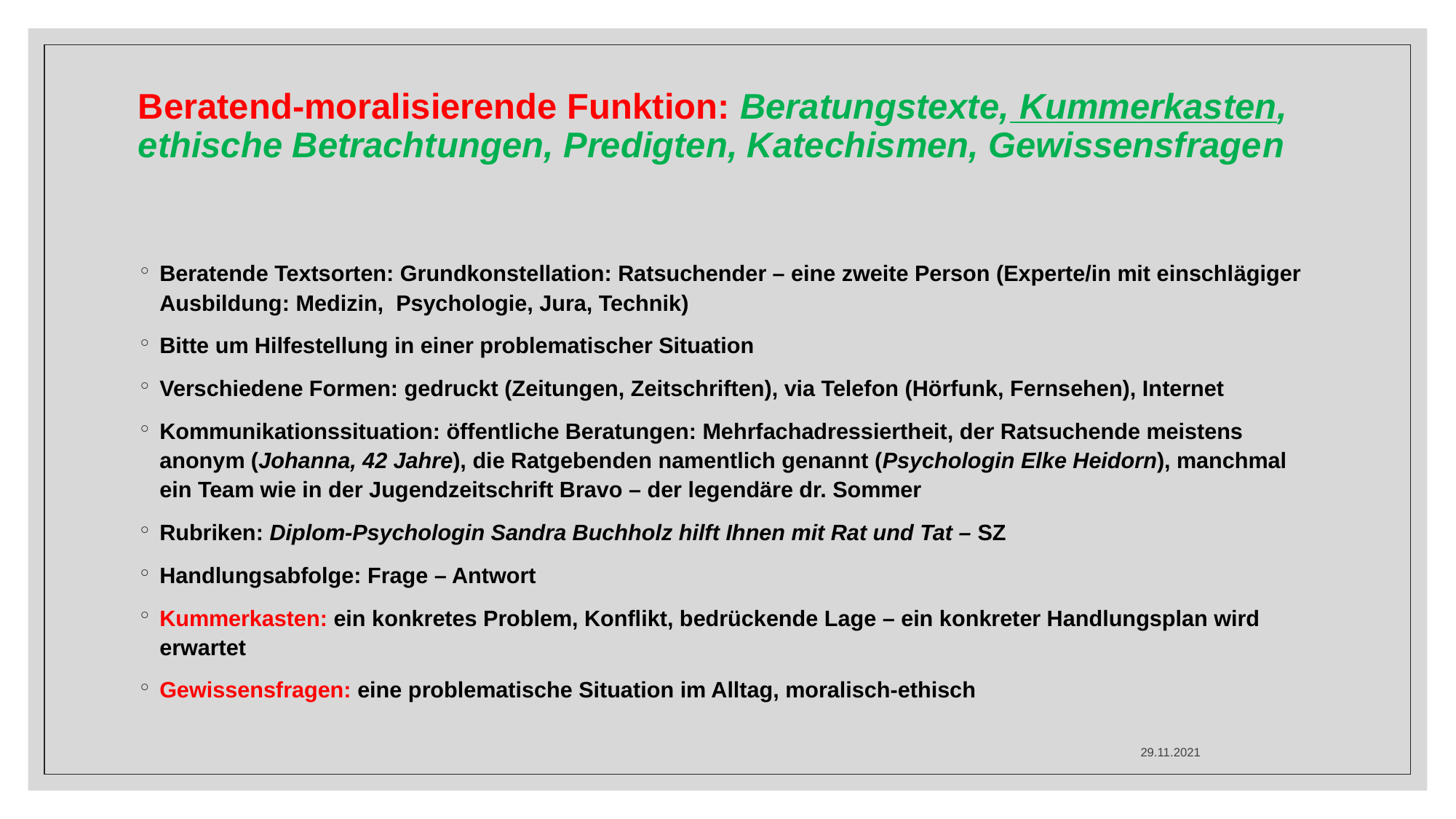

# Beratend-moralisierende Funktion: Beratungstexte, Kummerkasten, ethische Betrachtungen, Predigten, Katechismen, Gewissensfragen
Beratende Textsorten: Grundkonstellation: Ratsuchender – eine zweite Person (Experte/in mit einschlägiger Ausbildung: Medizin,  Psychologie, Jura, Technik)
Bitte um Hilfestellung in einer problematischer Situation
Verschiedene Formen: gedruckt (Zeitungen, Zeitschriften), via Telefon (Hörfunk, Fernsehen), Internet
Kommunikationssituation: öffentliche Beratungen: Mehrfachadressiertheit, der Ratsuchende meistens anonym (Johanna, 42 Jahre), die Ratgebenden namentlich genannt (Psychologin Elke Heidorn), manchmal ein Team wie in der Jugendzeitschrift Bravo – der legendäre dr. Sommer
Rubriken: Diplom-Psychologin Sandra Buchholz hilft Ihnen mit Rat und Tat – SZ
Handlungsabfolge: Frage – Antwort
Kummerkasten: ein konkretes Problem, Konflikt, bedrückende Lage – ein konkreter Handlungsplan wird erwartet
Gewissensfragen: eine problematische Situation im Alltag, moralisch-ethisch
29.11.2021